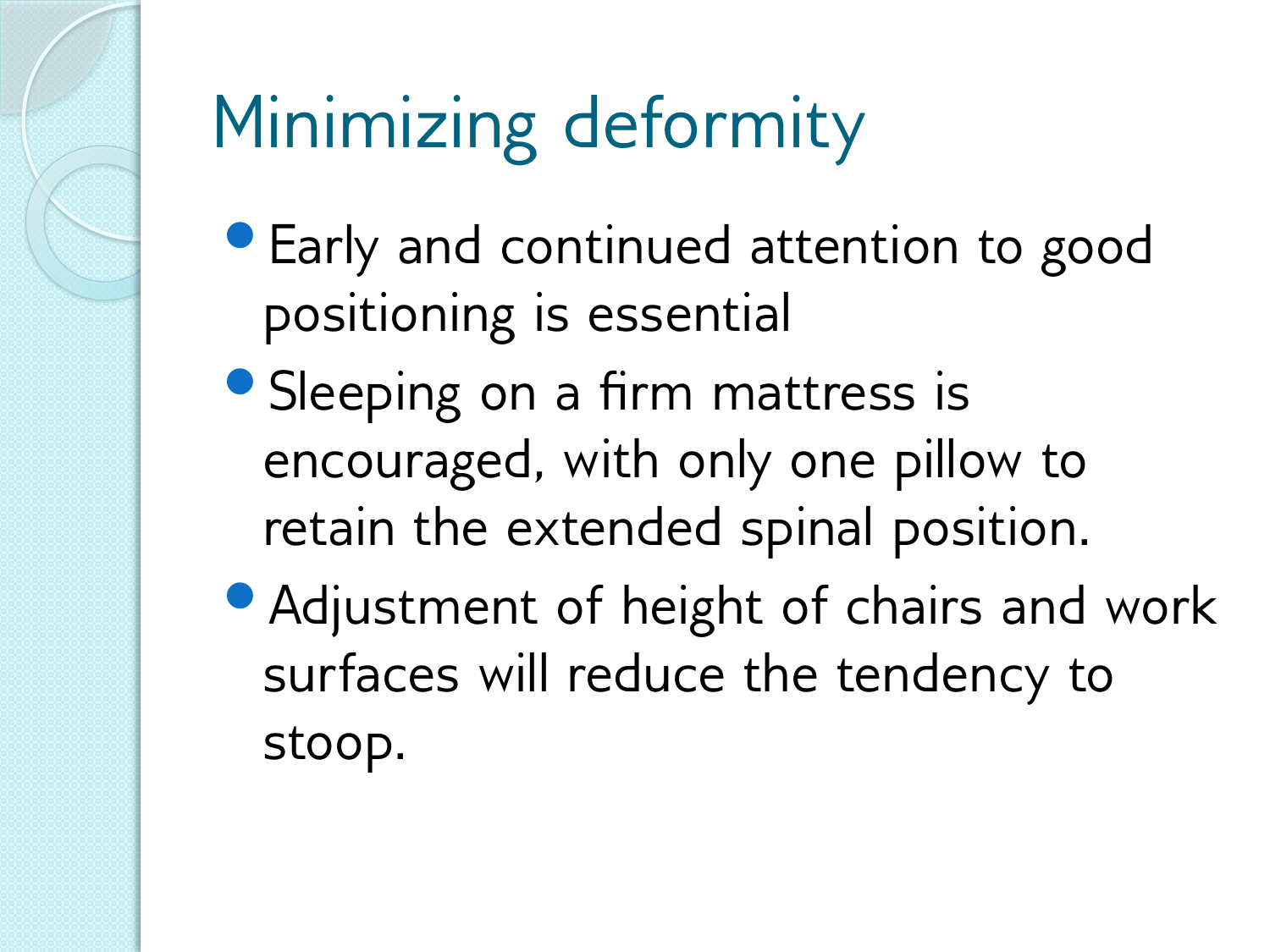

# Minimizing deformity
Early and continued attention to good positioning is essential
Sleeping on a firm mattress is encouraged, with only one pillow to retain the extended spinal position.
Adjustment of height of chairs and work surfaces will reduce the tendency to stoop.